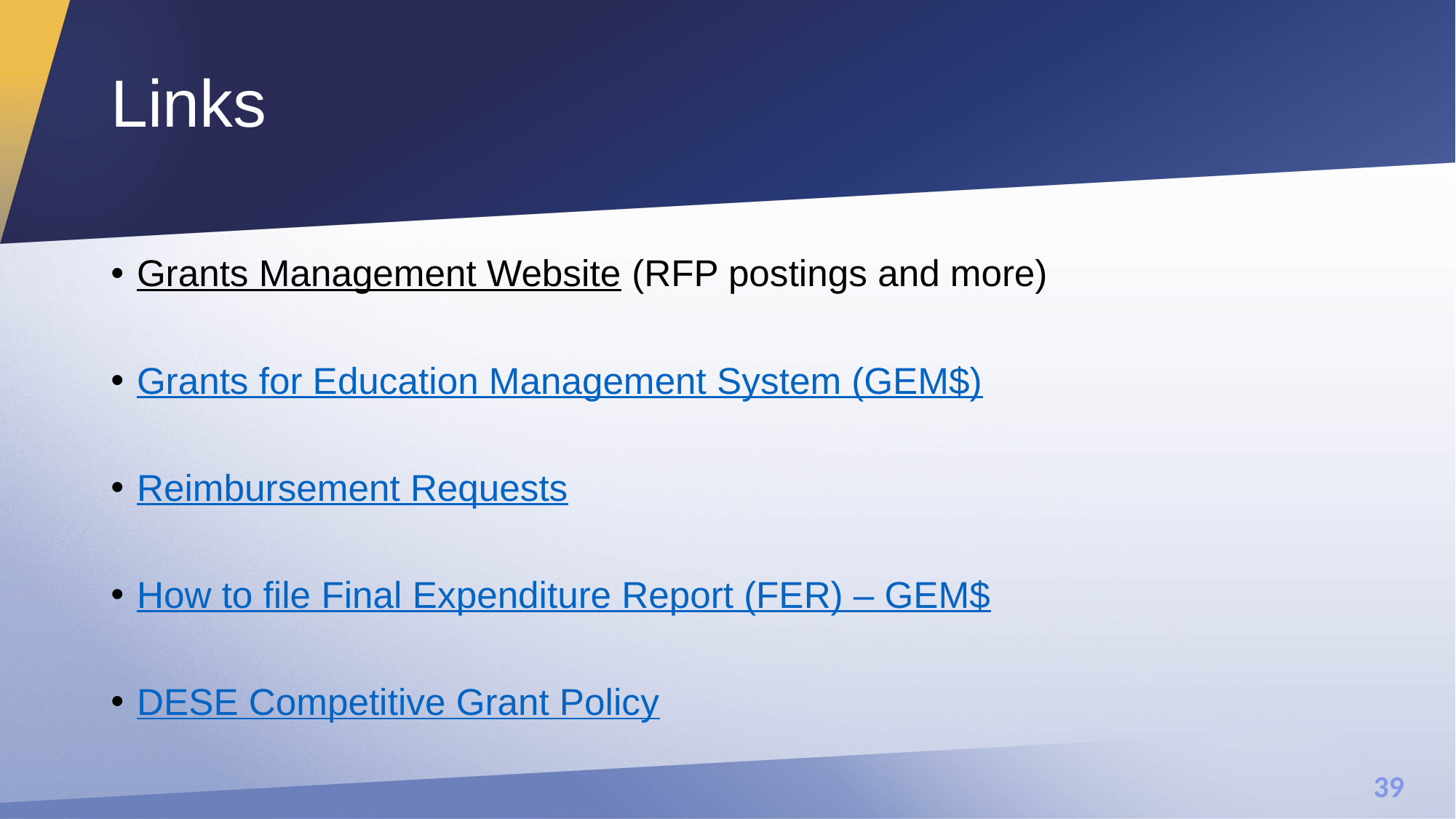

# Links
Grants Management Website (RFP postings and more)

Grants for Education Management System (GEM$)

Reimbursement Requests

How to file Final Expenditure Report (FER) – GEM$

DESE Competitive Grant Policy